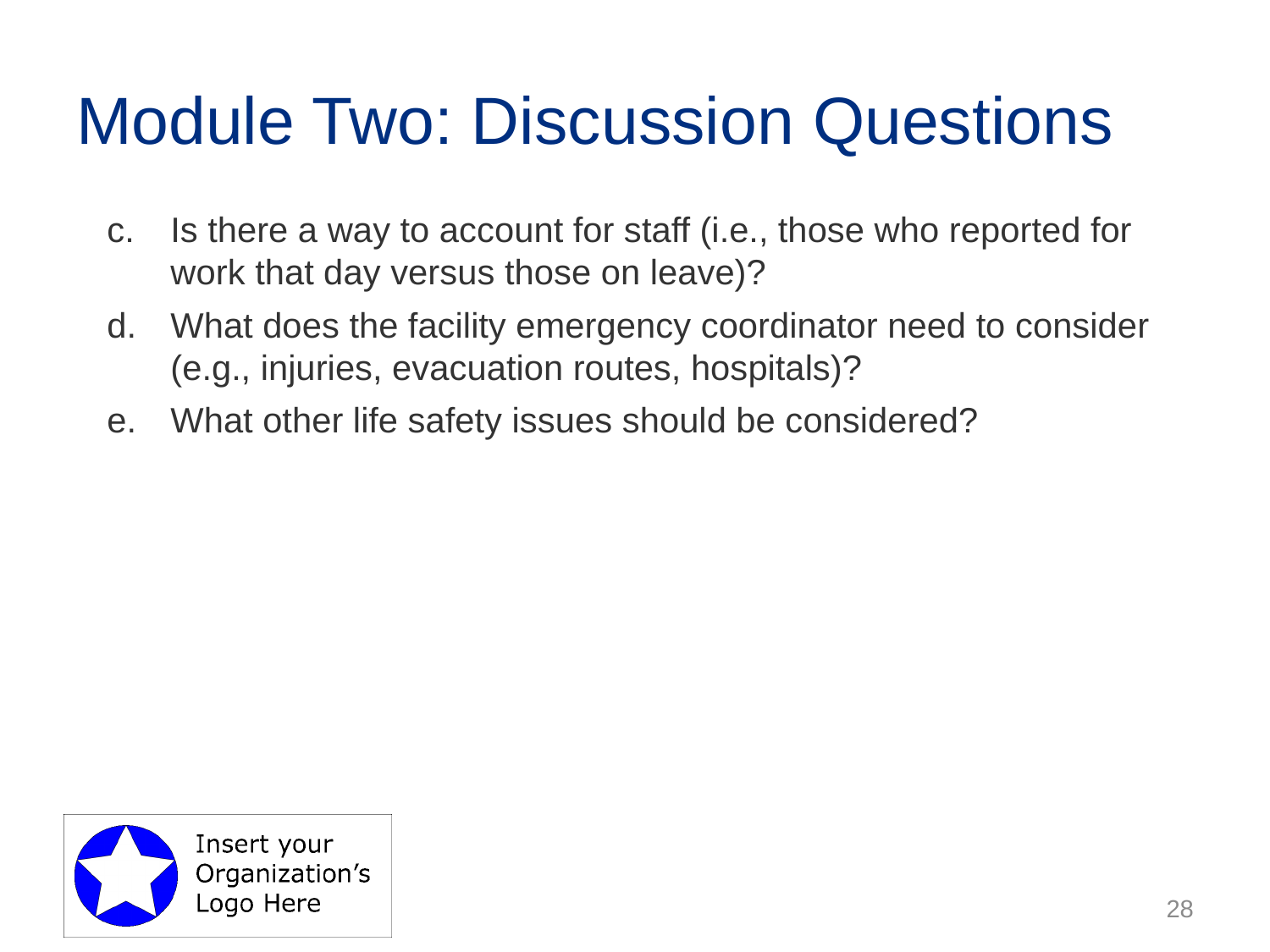

# Module Two: Discussion Questions
Is there a way to account for staff (i.e., those who reported for work that day versus those on leave)?
What does the facility emergency coordinator need to consider (e.g., injuries, evacuation routes, hospitals)?
What other life safety issues should be considered?

28